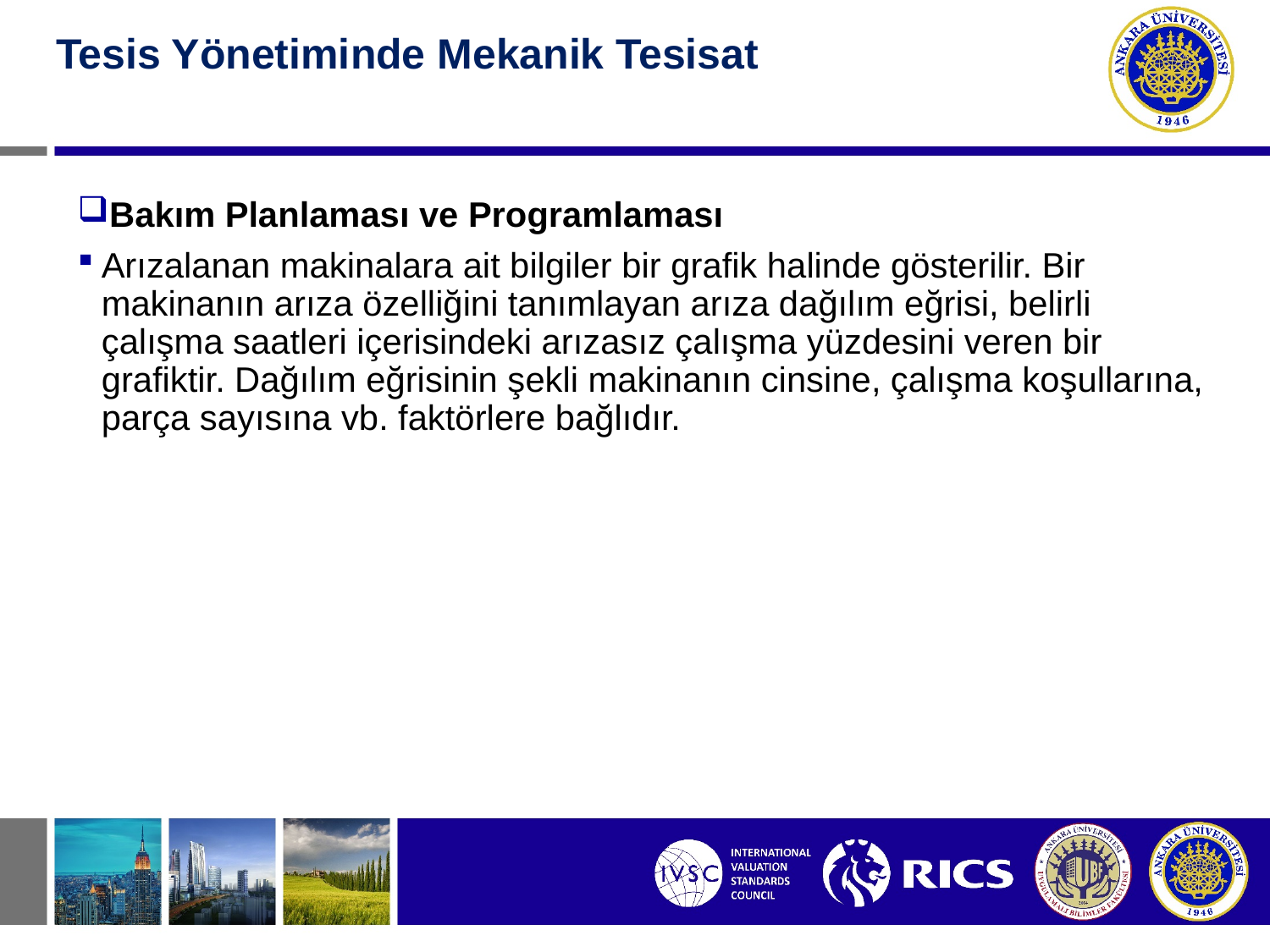

#
Tesis Yönetiminde Mekanik Tesisat
Bakım Planlaması ve Programlaması
Arızalanan makinalara ait bilgiler bir grafik halinde gösterilir. Bir makinanın arıza özelliğini tanımlayan arıza dağılım eğrisi, belirli çalışma saatleri içerisindeki arızasız çalışma yüzdesini veren bir grafiktir. Dağılım eğrisinin şekli makinanın cinsine, çalışma koşullarına, parça sayısına vb. faktörlere bağlıdır.